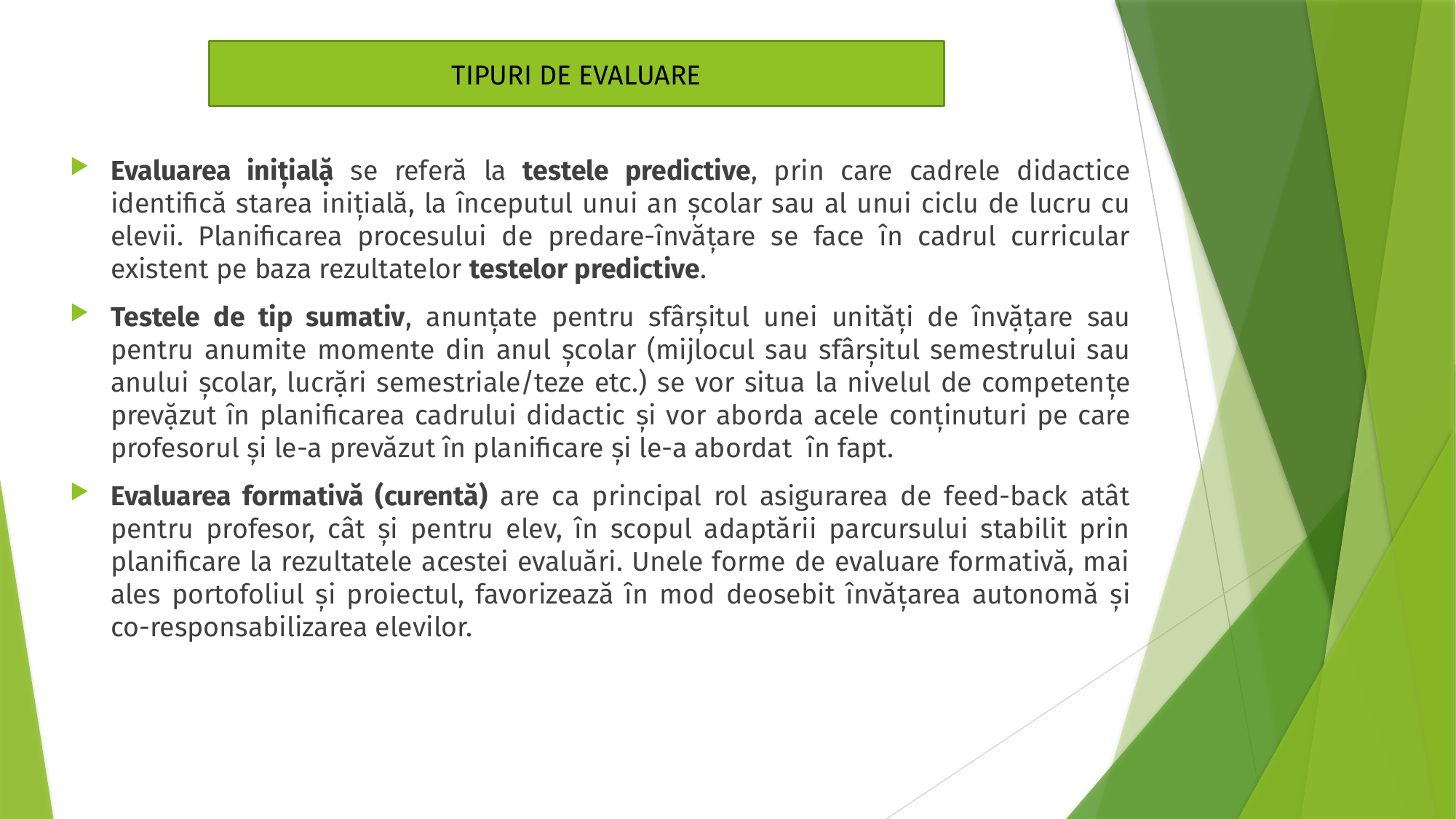

TIPURI DE EVALUARE
Evaluarea iniţialặ se referă la testele predictive, prin care cadrele didactice identifică starea iniţială, la începutul unui an şcolar sau al unui ciclu de lucru cu elevii. Planificarea procesului de predare-învăţare se face în cadrul curricular existent pe baza rezultatelor testelor predictive.
Testele de tip sumativ, anunţate pentru sfârşitul unei unităţi de învặţare sau pentru anumite momente din anul şcolar (mijlocul sau sfârşitul semestrului sau anului şcolar, lucrặri semestriale/teze etc.) se vor situa la nivelul de competenţe prevặzut în planificarea cadrului didactic şi vor aborda acele conţinuturi pe care profesorul şi le-a prevăzut în planificare şi le-a abordat  în fapt.
Evaluarea formativă (curentă) are ca principal rol asigurarea de feed-back atât pentru profesor, cât şi pentru elev, în scopul adaptării parcursului stabilit prin planificare la rezultatele acestei evaluări. Unele forme de evaluare formativă, mai ales portofoliul şi proiectul, favorizează în mod deosebit învăţarea autonomă şi co-responsabilizarea elevilor.